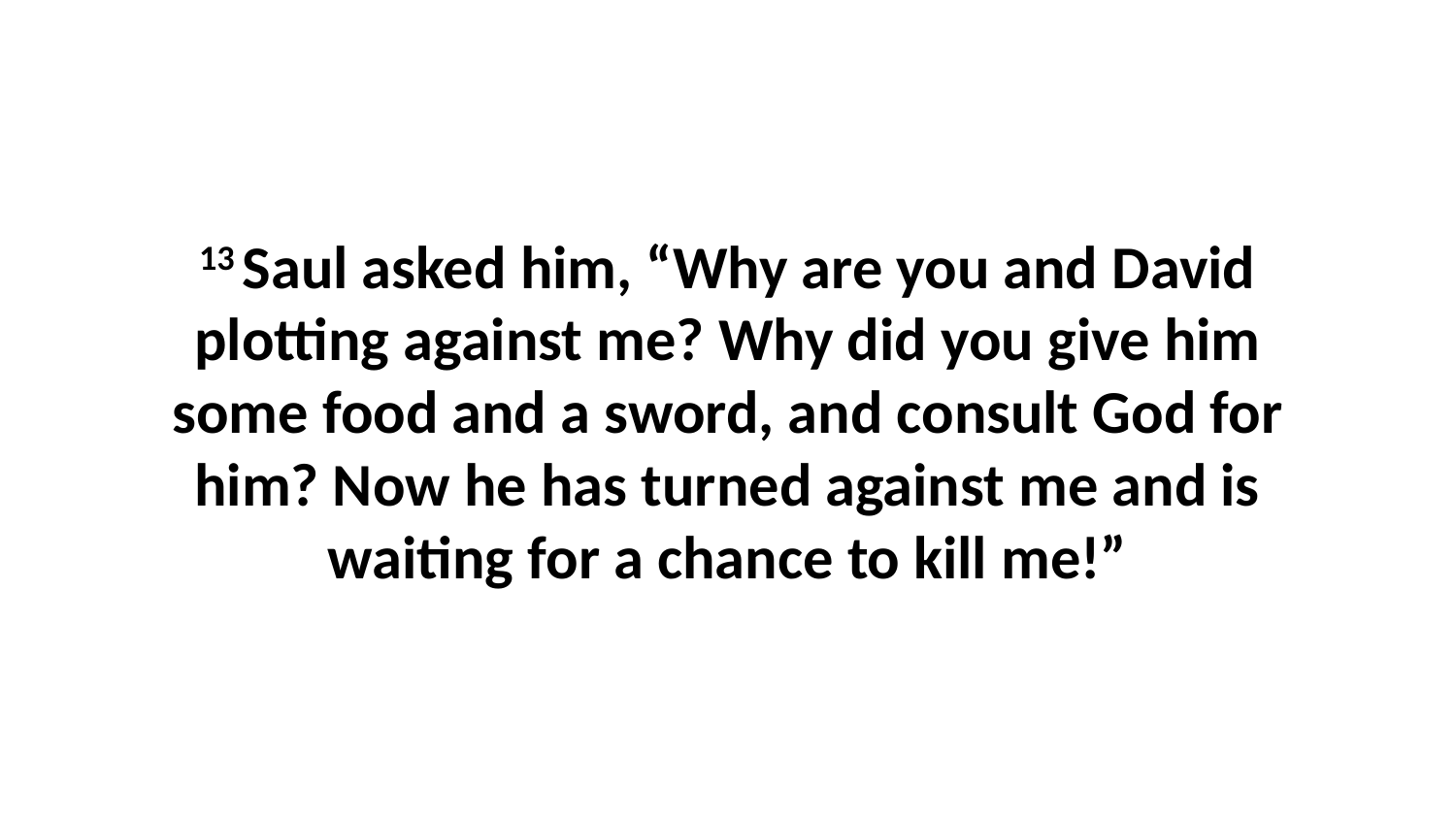

13 Saul asked him, “Why are you and David plotting against me? Why did you give him some food and a sword, and consult God for him? Now he has turned against me and is waiting for a chance to kill me!”